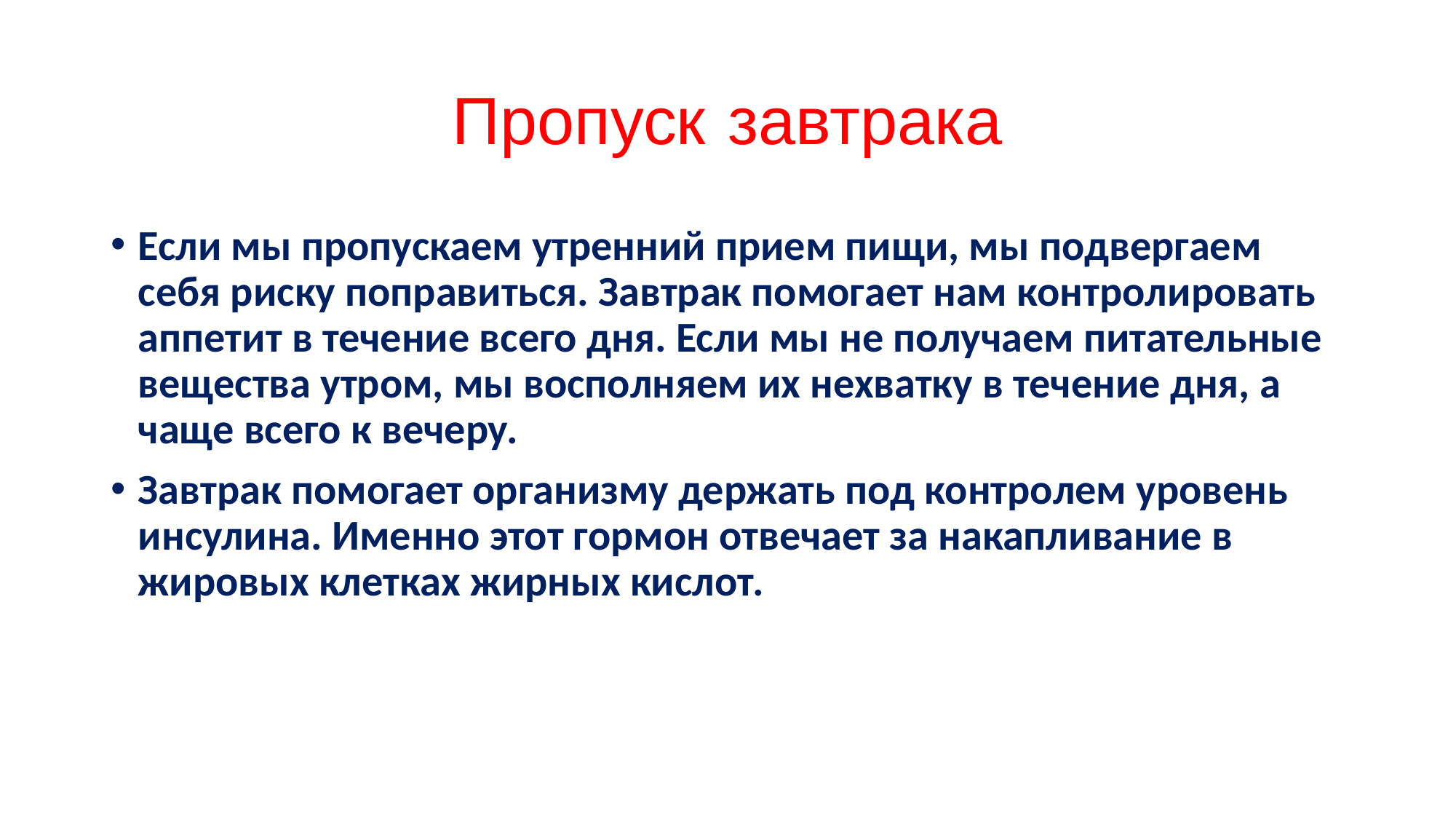

# Пропуск завтрака
Если мы пропускаем утренний прием пищи, мы подвергаем себя риску поправиться. Завтрак помогает нам контролировать аппетит в течение всего дня. Если мы не получаем питательные вещества утром, мы восполняем их нехватку в течение дня, а чаще всего к вечеру.
Завтрак помогает организму держать под контролем уровень инсулина. Именно этот гормон отвечает за накапливание в жировых клетках жирных кислот.